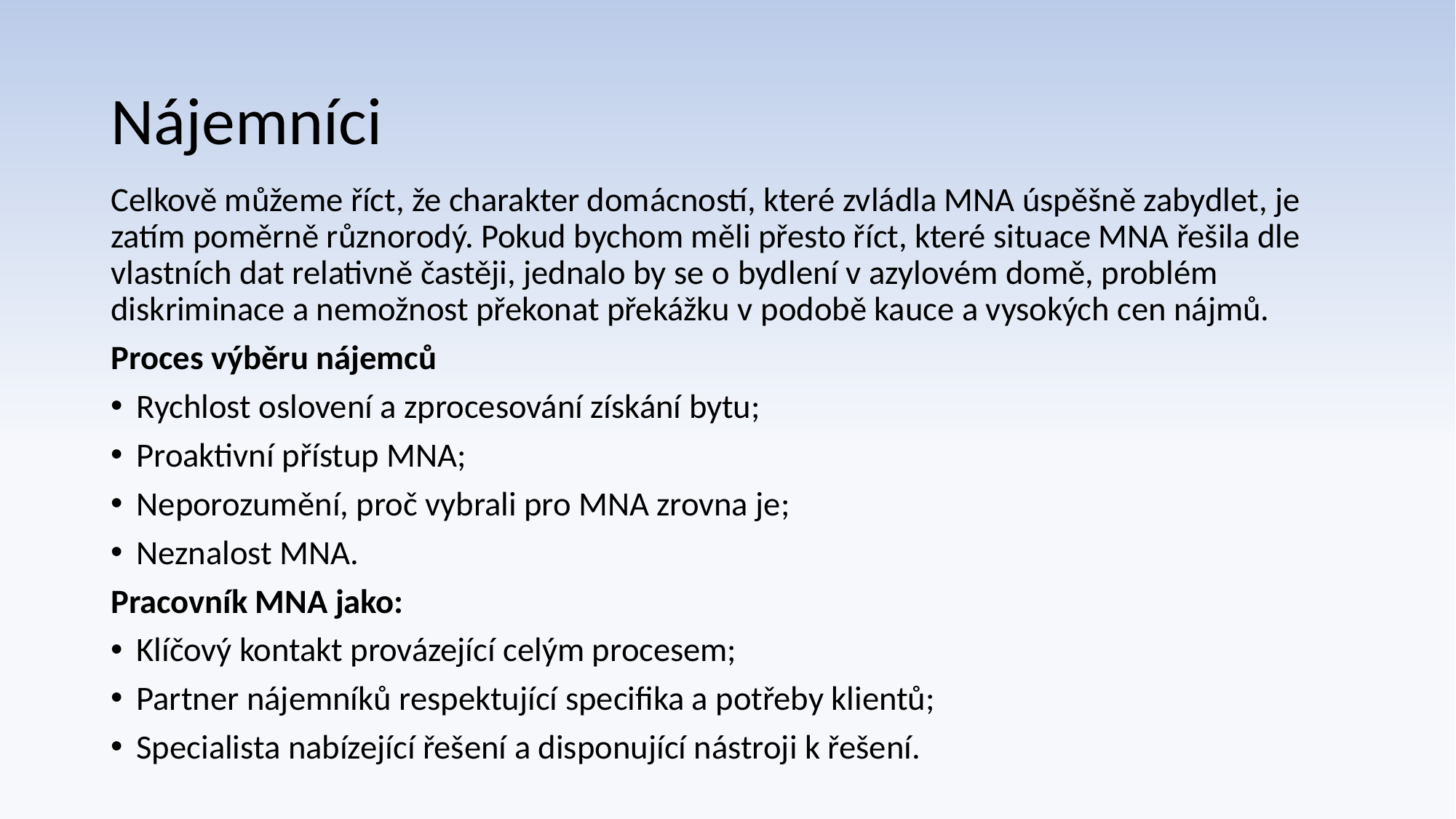

# Nájemníci
Celkově můžeme říct, že charakter domácností, které zvládla MNA úspěšně zabydlet, je zatím poměrně různorodý. Pokud bychom měli přesto říct, které situace MNA řešila dle vlastních dat relativně častěji, jednalo by se o bydlení v azylovém domě, problém diskriminace a nemožnost překonat překážku v podobě kauce a vysokých cen nájmů.
Proces výběru nájemců
Rychlost oslovení a zprocesování získání bytu;
Proaktivní přístup MNA;
Neporozumění, proč vybrali pro MNA zrovna je;
Neznalost MNA.
Pracovník MNA jako:
Klíčový kontakt provázející celým procesem;
Partner nájemníků respektující specifika a potřeby klientů;
Specialista nabízející řešení a disponující nástroji k řešení.